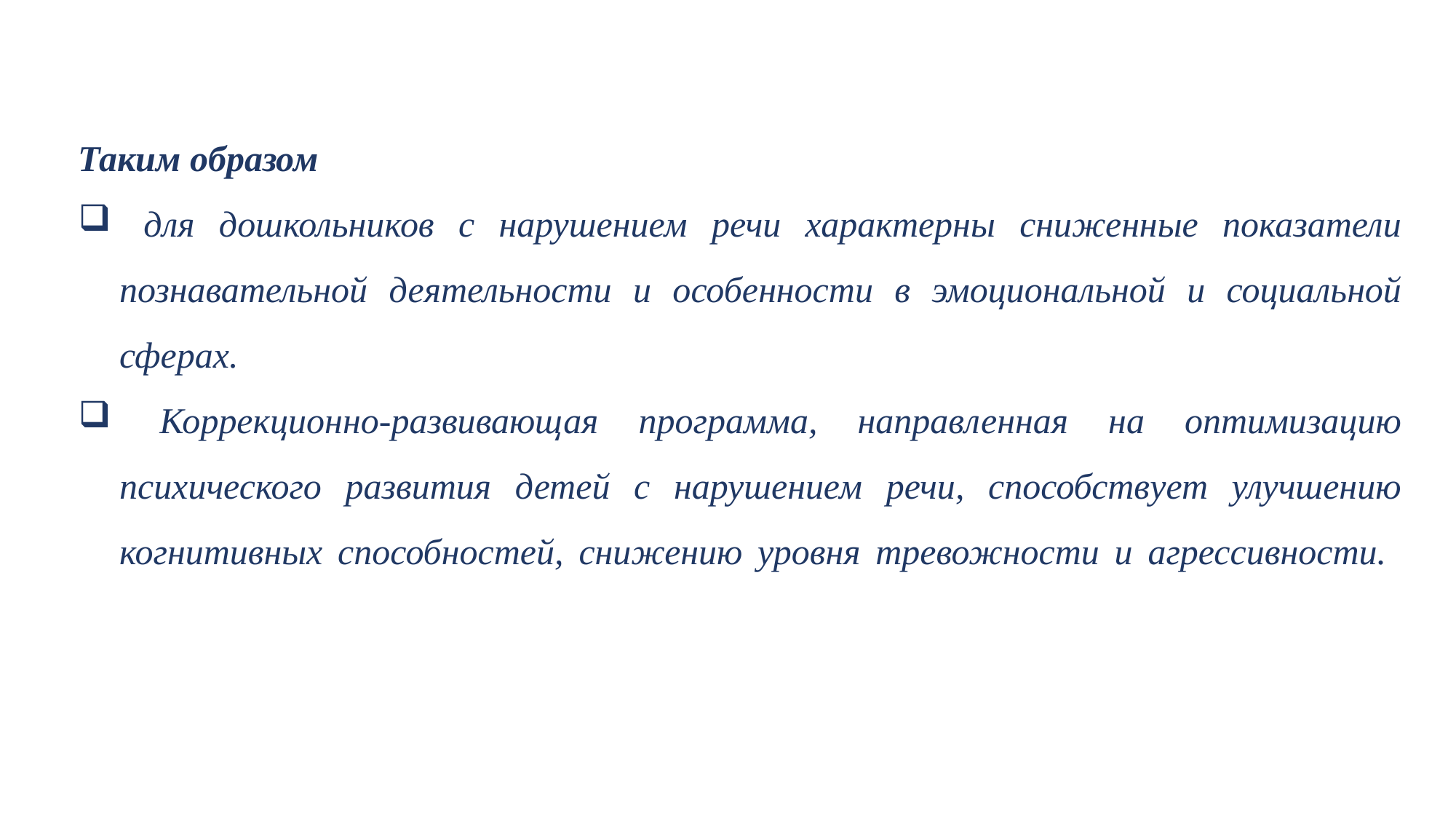

Таким образом
 для дошкольников с нарушением речи характерны сниженные показатели познавательной деятельности и особенности в эмоциональной и социальной сферах.
 Коррекционно-развивающая программа, направленная на оптимизацию психического развития детей с нарушением речи, способствует улучшению когнитивных способностей, снижению уровня тревожности и агрессивности.